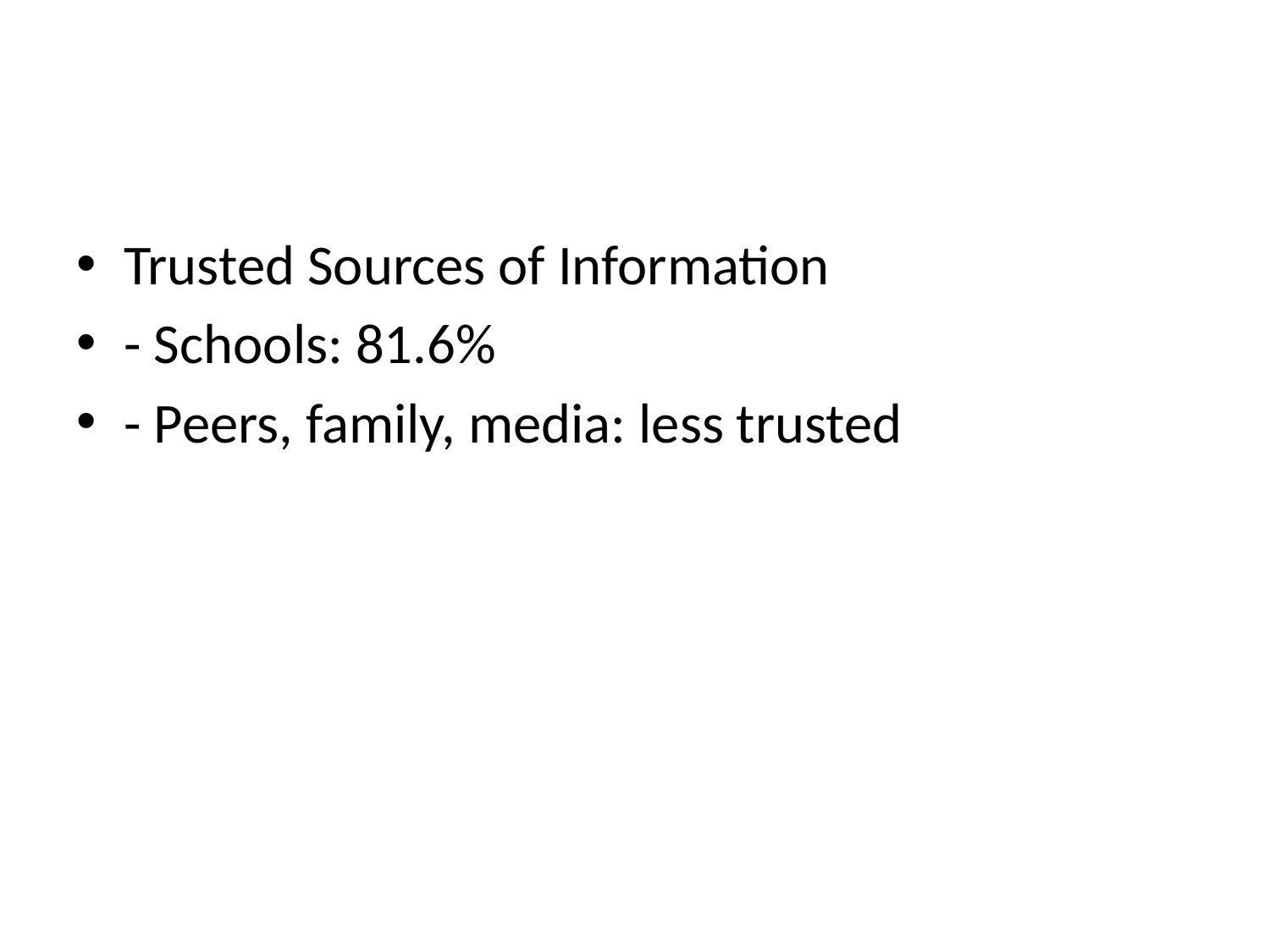

#
Trusted Sources of Information
- Schools: 81.6%
- Peers, family, media: less trusted